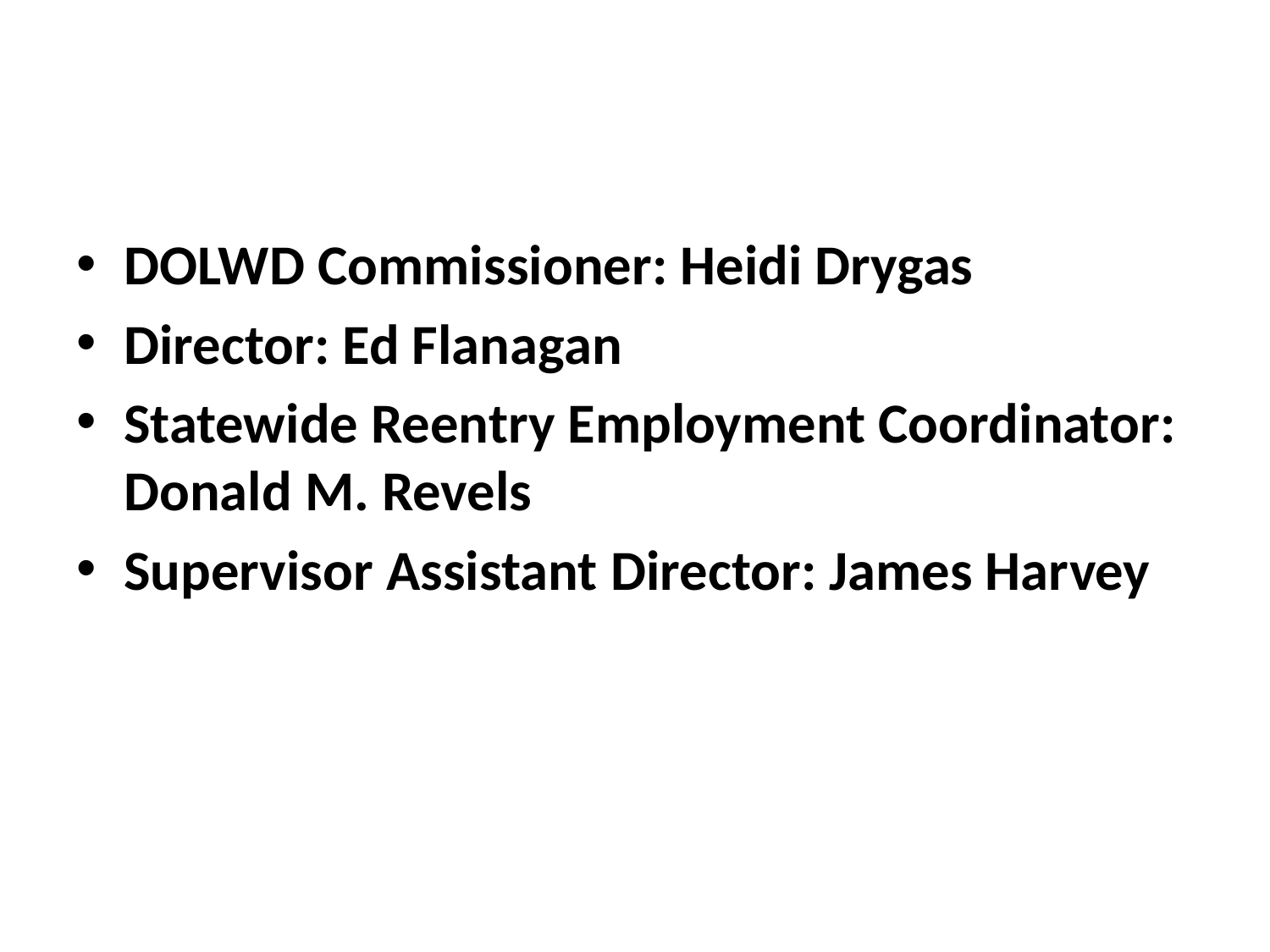

DOLWD Commissioner: Heidi Drygas
Director: Ed Flanagan
Statewide Reentry Employment Coordinator: Donald M. Revels
Supervisor Assistant Director: James Harvey